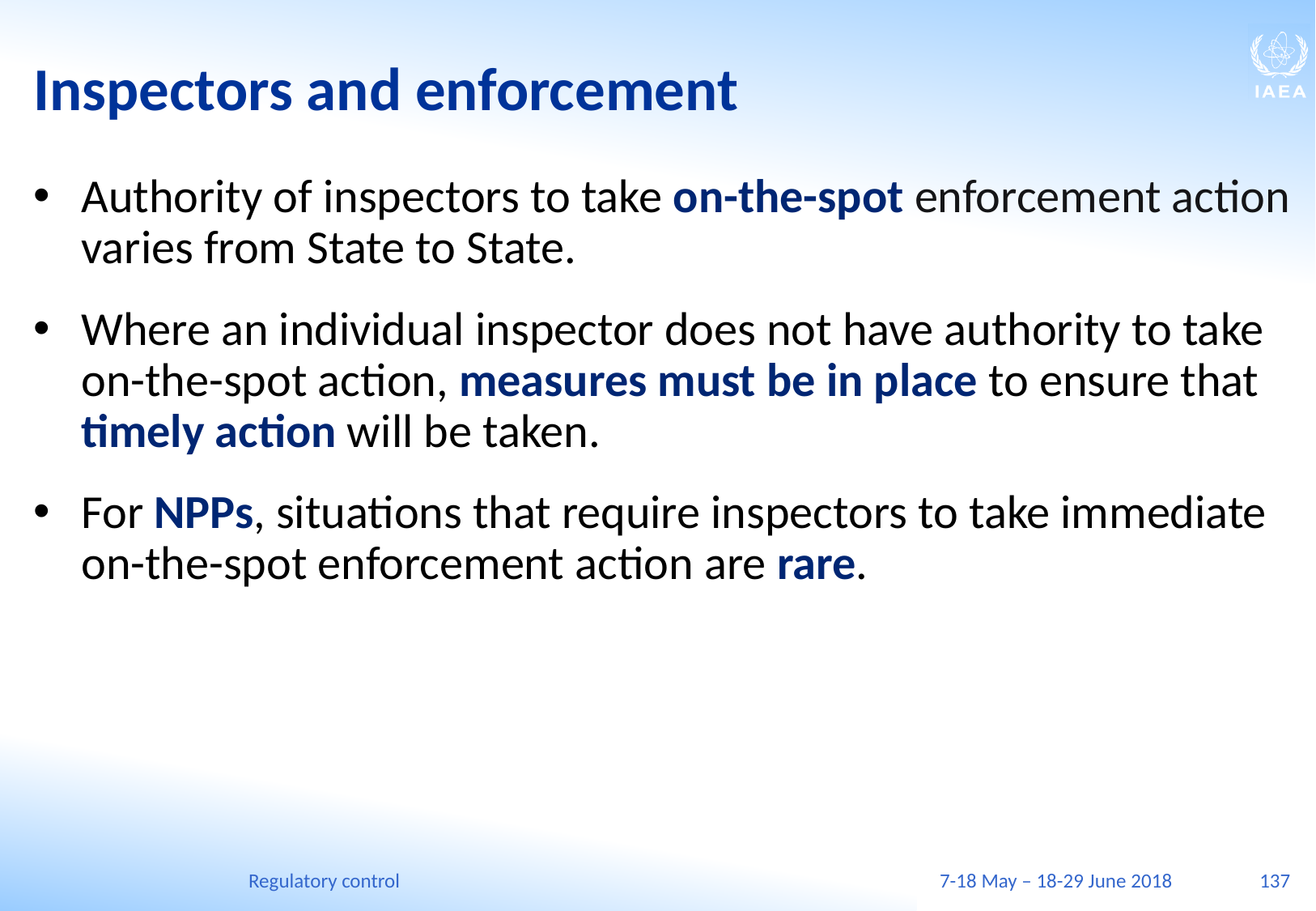

# Inspectors and enforcement
Authority of inspectors to take on-the-spot enforcement action varies from State to State.
Where an individual inspector does not have authority to take on-the-spot action, measures must be in place to ensure that timely action will be taken.
For NPPs, situations that require inspectors to take immediate on-the-spot enforcement action are rare.
Regulatory control
7-18 May – 18-29 June 2018
137